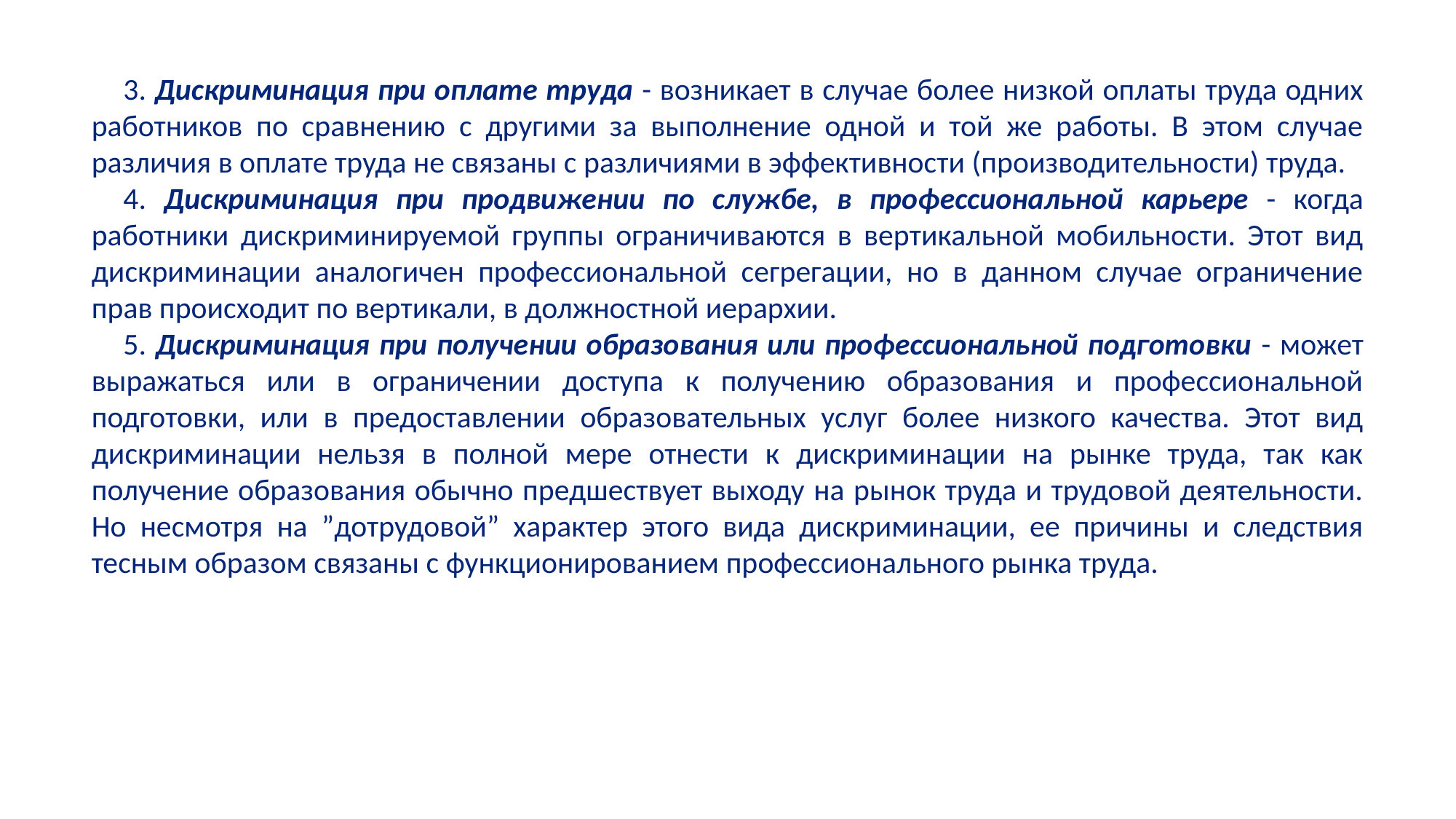

3. Дискриминация при оплате труда - возникает в случае более низкой оплаты труда одних работников по сравнению с другими за выполнение одной и той же работы. В этом случае различия в оплате труда не связаны с различиями в эффективности (производительности) труда.
4. Дискриминация при продвижении по службе, в профессиональной карьере - когда работники дискриминируемой группы ограничиваются в вертикальной мобильности. Этот вид дискриминации аналогичен профессиональной сегрегации, но в данном случае ограничение прав происходит по вертикали, в должностной иерархии.
5. Дискриминация при получении образования или профессиональной подготовки - может выражаться или в ограничении доступа к получению образования и профессиональной подготовки, или в предоставлении образовательных услуг более низкого качества. Этот вид дискриминации нельзя в полной мере отнести к дискриминации на рынке труда, так как получение образования обычно предшествует выходу на рынок труда и трудовой деятельности. Но несмотря на ”дотрудовой” характер этого вида дискриминации, ее причины и следствия тесным образом связаны с функционированием профессионального рынка труда.